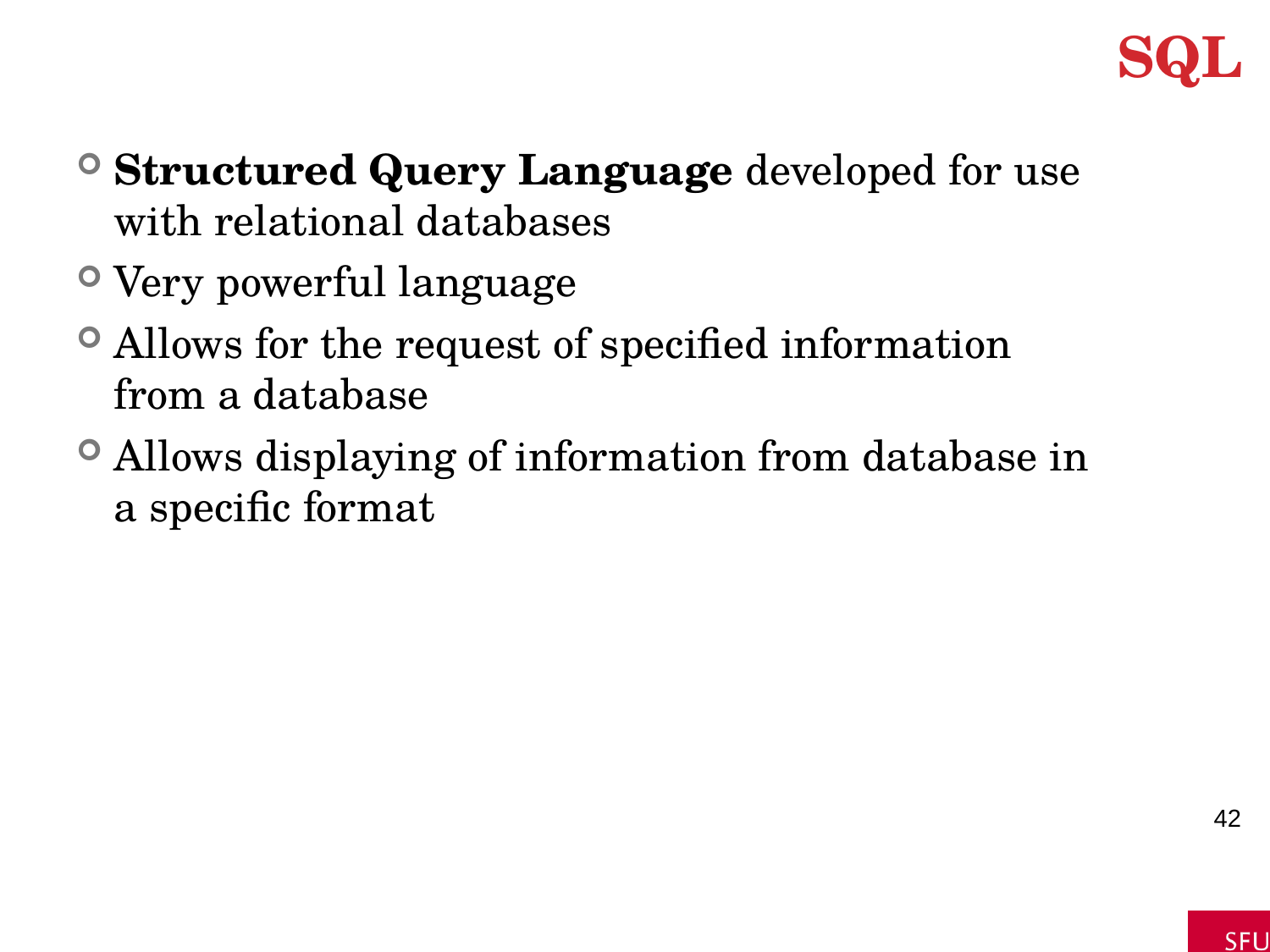

# SQL
Structured Query Language developed for use with relational databases
Very powerful language
Allows for the request of specified information from a database
Allows displaying of information from database in a specific format
42